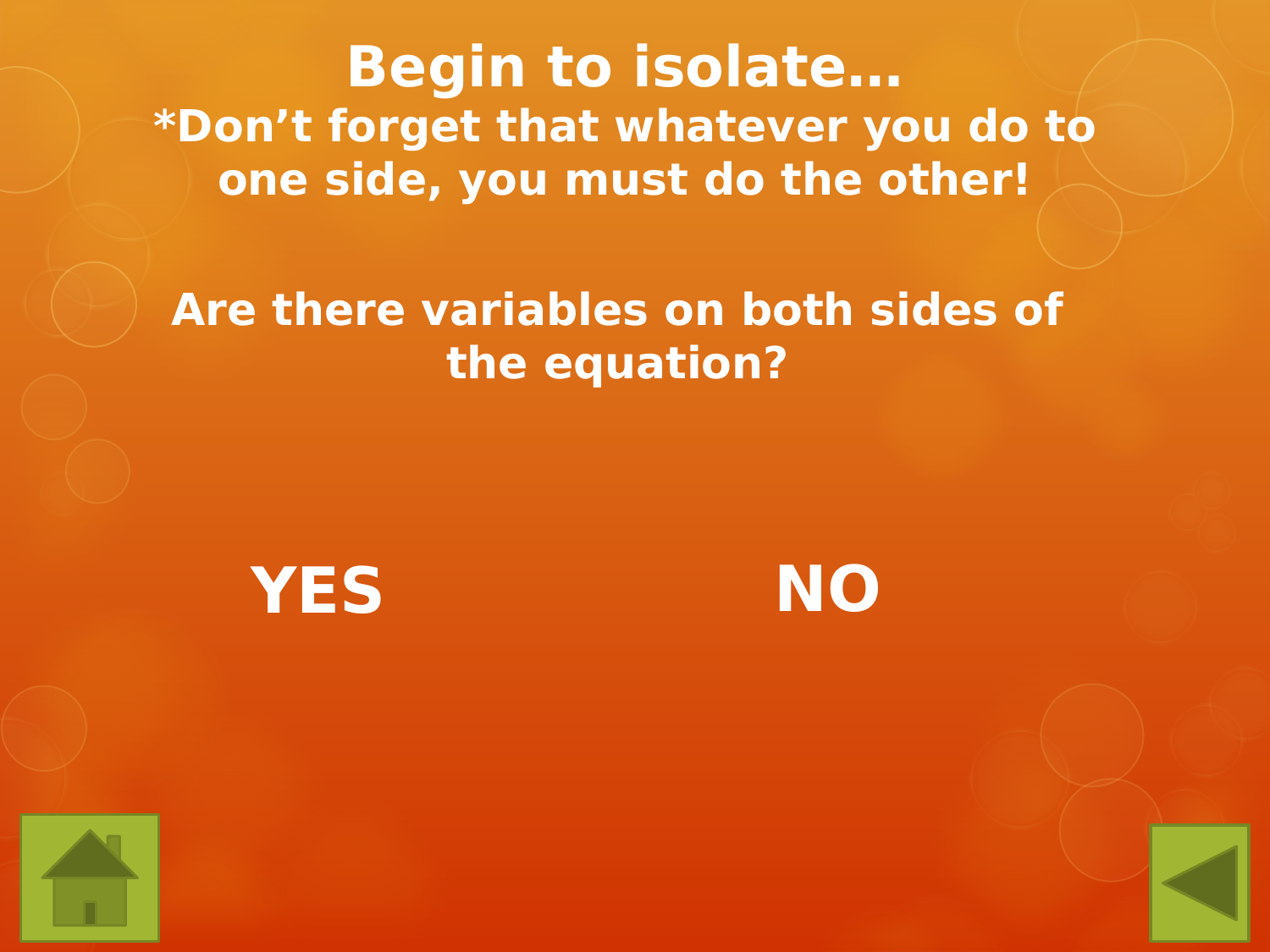

# Begin to isolate… *Don’t forget that whatever you do to one side, you must do the other!
Are there variables on both sides of the equation?
NO
YES